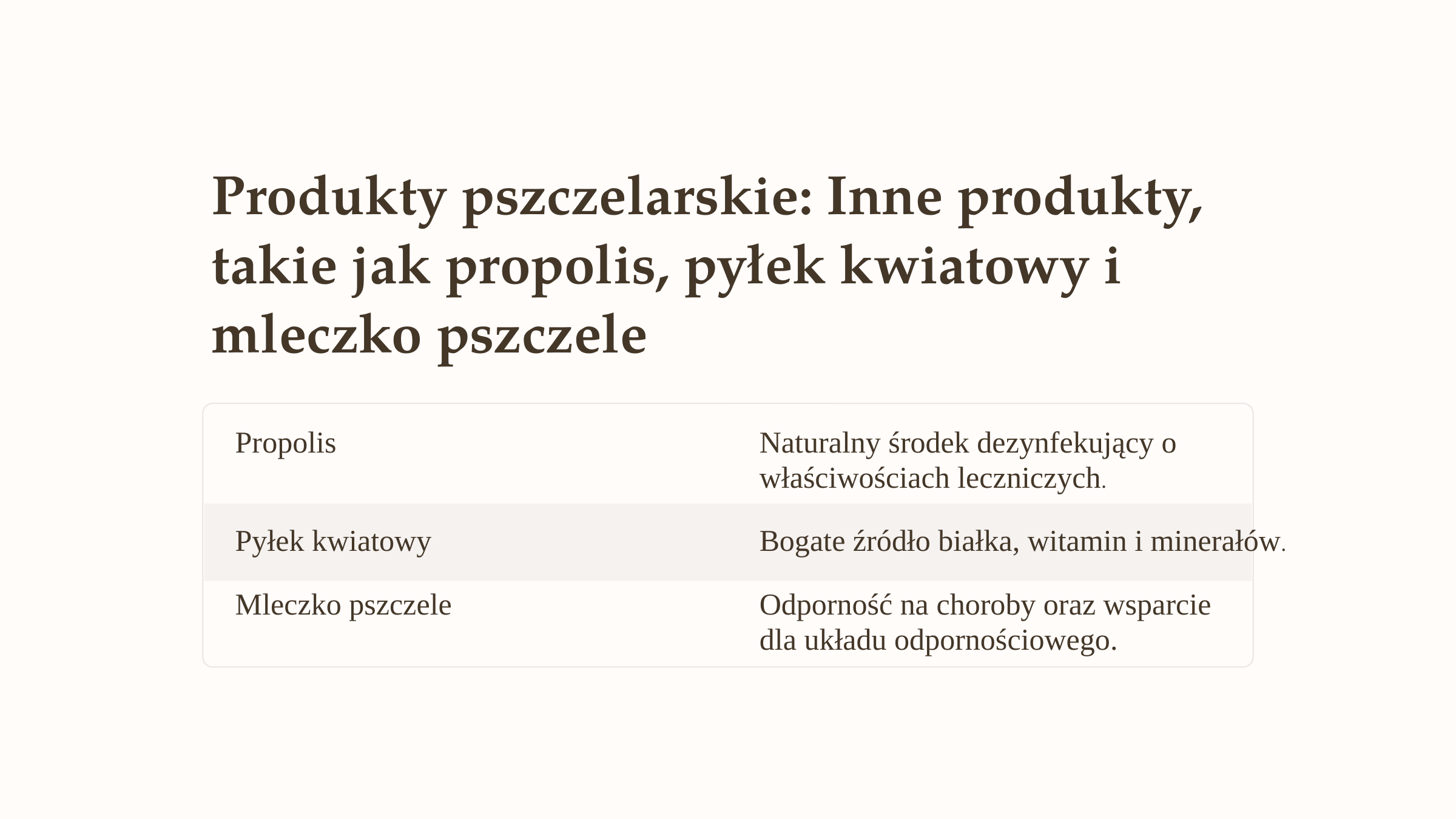

Produkty pszczelarskie: Inne produkty, takie jak propolis, pyłek kwiatowy i mleczko pszczele

Propolis
Naturalny środek dezynfekujący o właściwościach leczniczych.

Pyłek kwiatowy
Bogate źródło białka, witamin i minerałów.

Mleczko pszczele
Odporność na choroby oraz wsparcie dla układu odpornościowego.